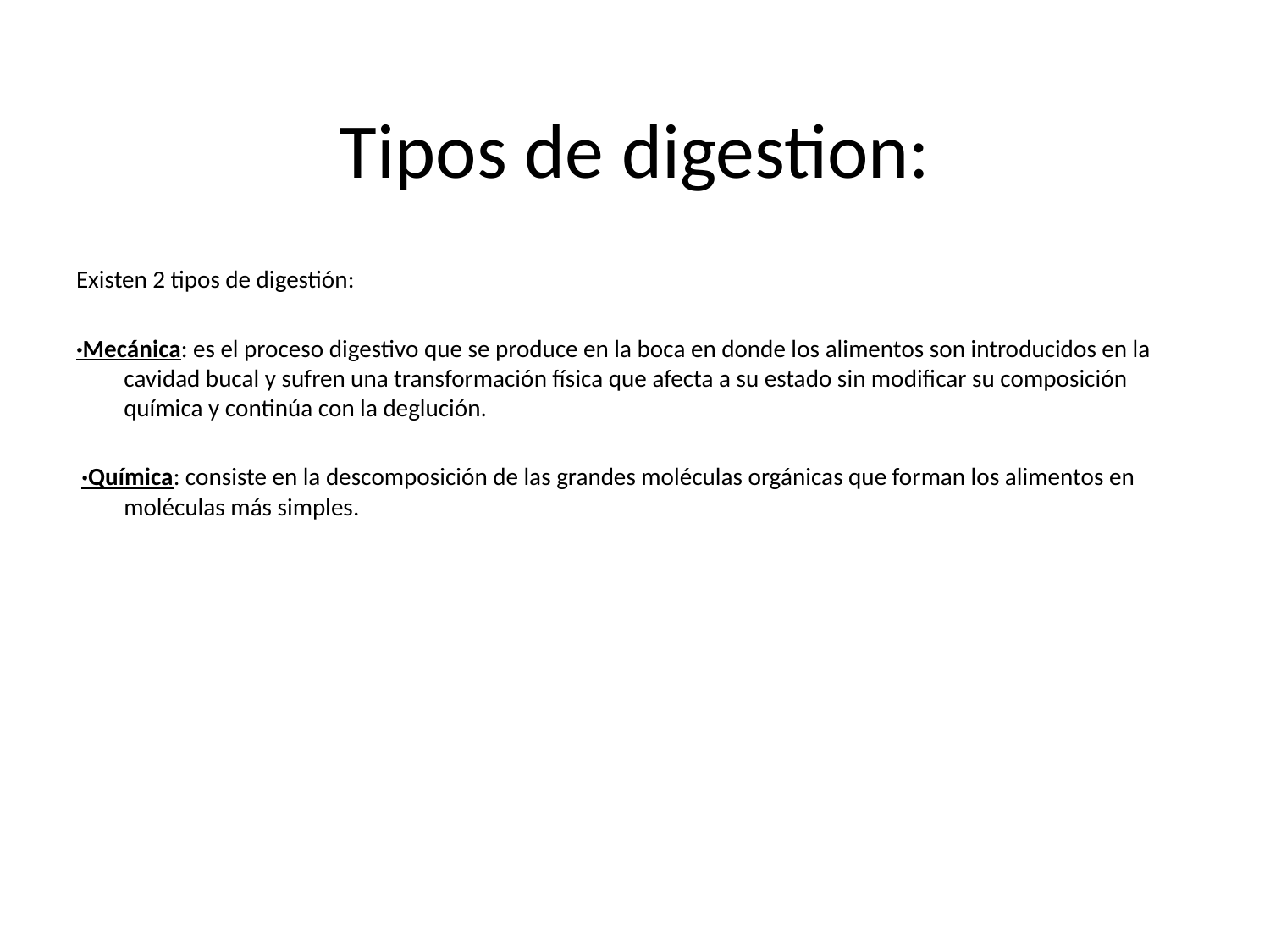

# Tipos de digestion:

Existen 2 tipos de digestión:

·Mecánica: es el proceso digestivo que se produce en la boca en donde los alimentos son introducidos en la cavidad bucal y sufren una transformación física que afecta a su estado sin modificar su composición química y continúa con la deglución.

 ·Química: consiste en la descomposición de las grandes moléculas orgánicas que forman los alimentos en moléculas más simples.